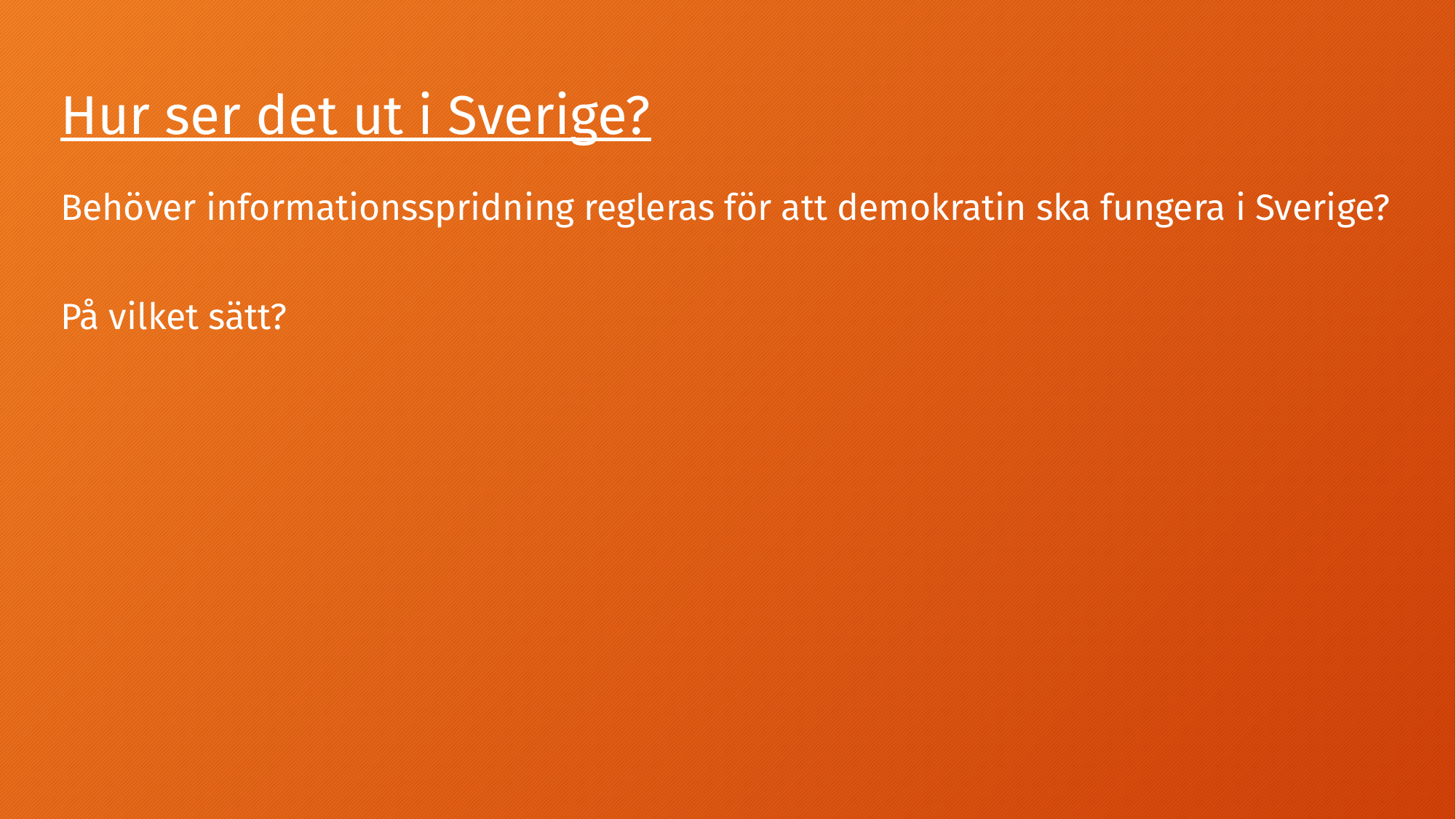

# Hur ser det ut i Sverige?
Behöver informationsspridning regleras för att demokratin ska fungera i Sverige?

På vilket sätt?